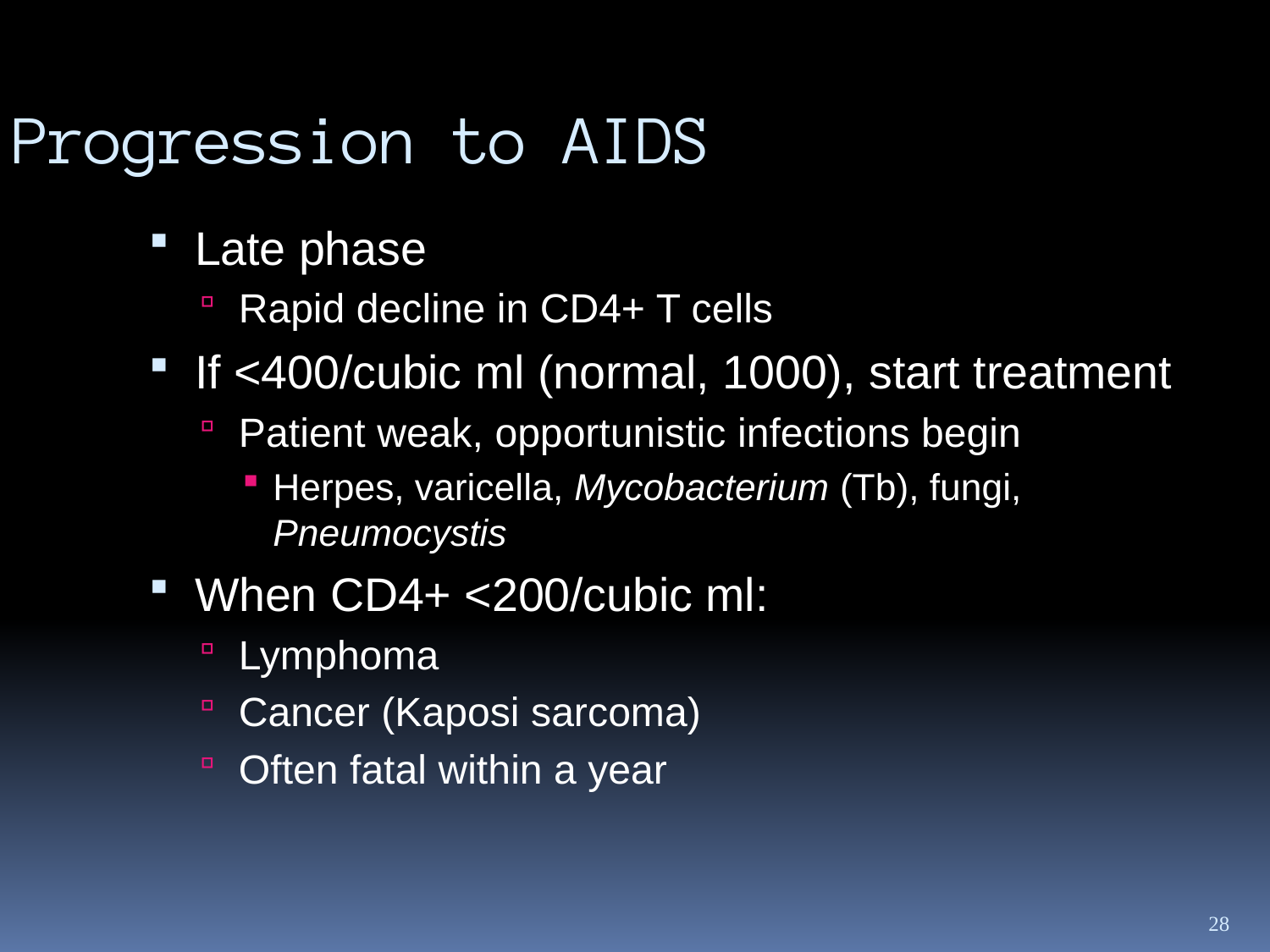

Progression to AIDS
Late phase
Rapid decline in CD4+ T cells
If <400/cubic ml (normal, 1000), start treatment
Patient weak, opportunistic infections begin
Herpes, varicella, Mycobacterium (Tb), fungi, Pneumocystis
When CD4+ <200/cubic ml:
Lymphoma
Cancer (Kaposi sarcoma)
Often fatal within a year
28